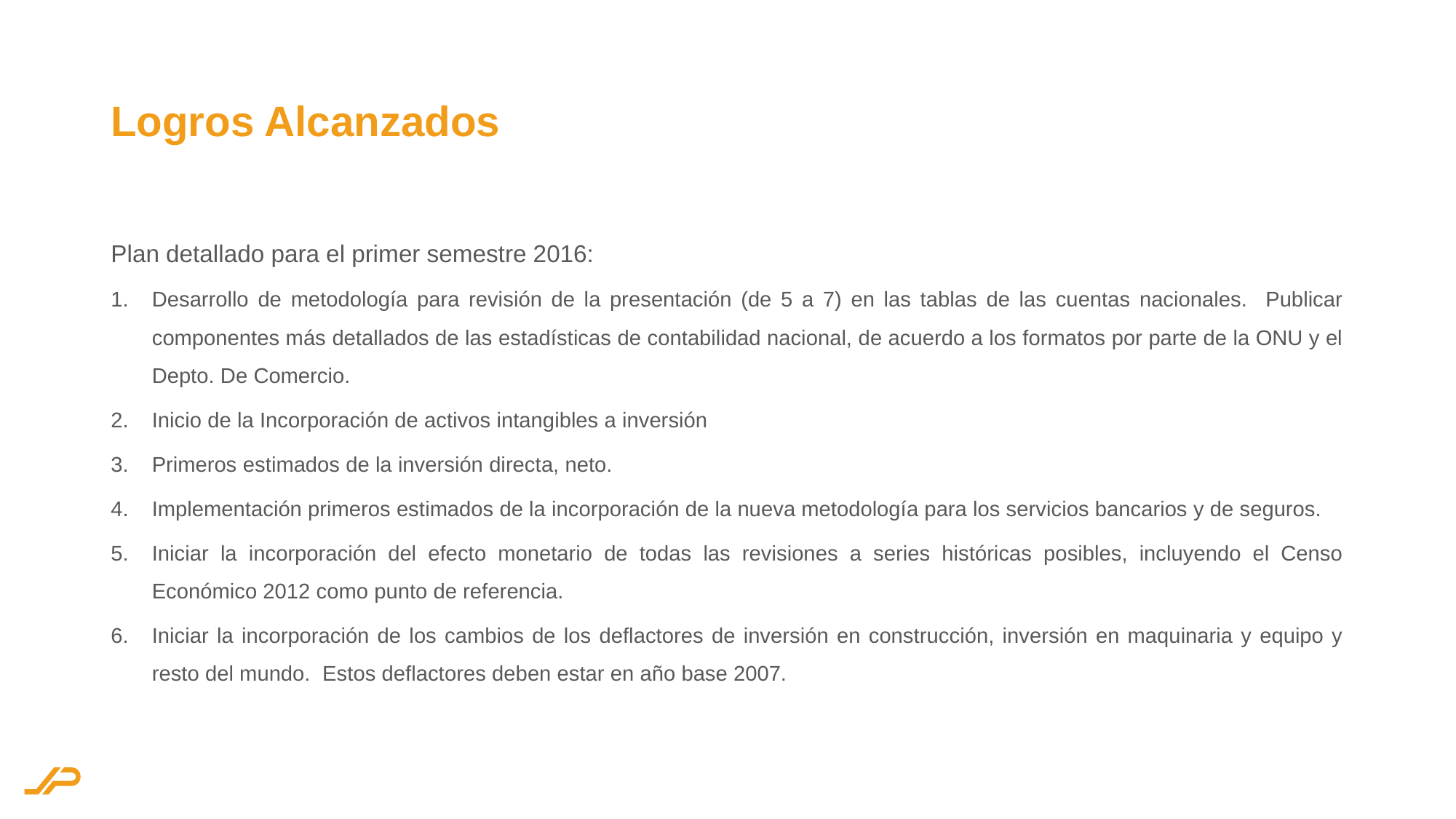

# Logros Alcanzados
Plan detallado para el primer semestre 2016:
Desarrollo de metodología para revisión de la presentación (de 5 a 7) en las tablas de las cuentas nacionales.  Publicar componentes más detallados de las estadísticas de contabilidad nacional, de acuerdo a los formatos por parte de la ONU y el Depto. De Comercio.
Inicio de la Incorporación de activos intangibles a inversión
Primeros estimados de la inversión directa, neto.
Implementación primeros estimados de la incorporación de la nueva metodología para los servicios bancarios y de seguros.
Iniciar la incorporación del efecto monetario de todas las revisiones a series históricas posibles, incluyendo el Censo Económico 2012 como punto de referencia.
Iniciar la incorporación de los cambios de los deflactores de inversión en construcción, inversión en maquinaria y equipo y resto del mundo.  Estos deflactores deben estar en año base 2007.